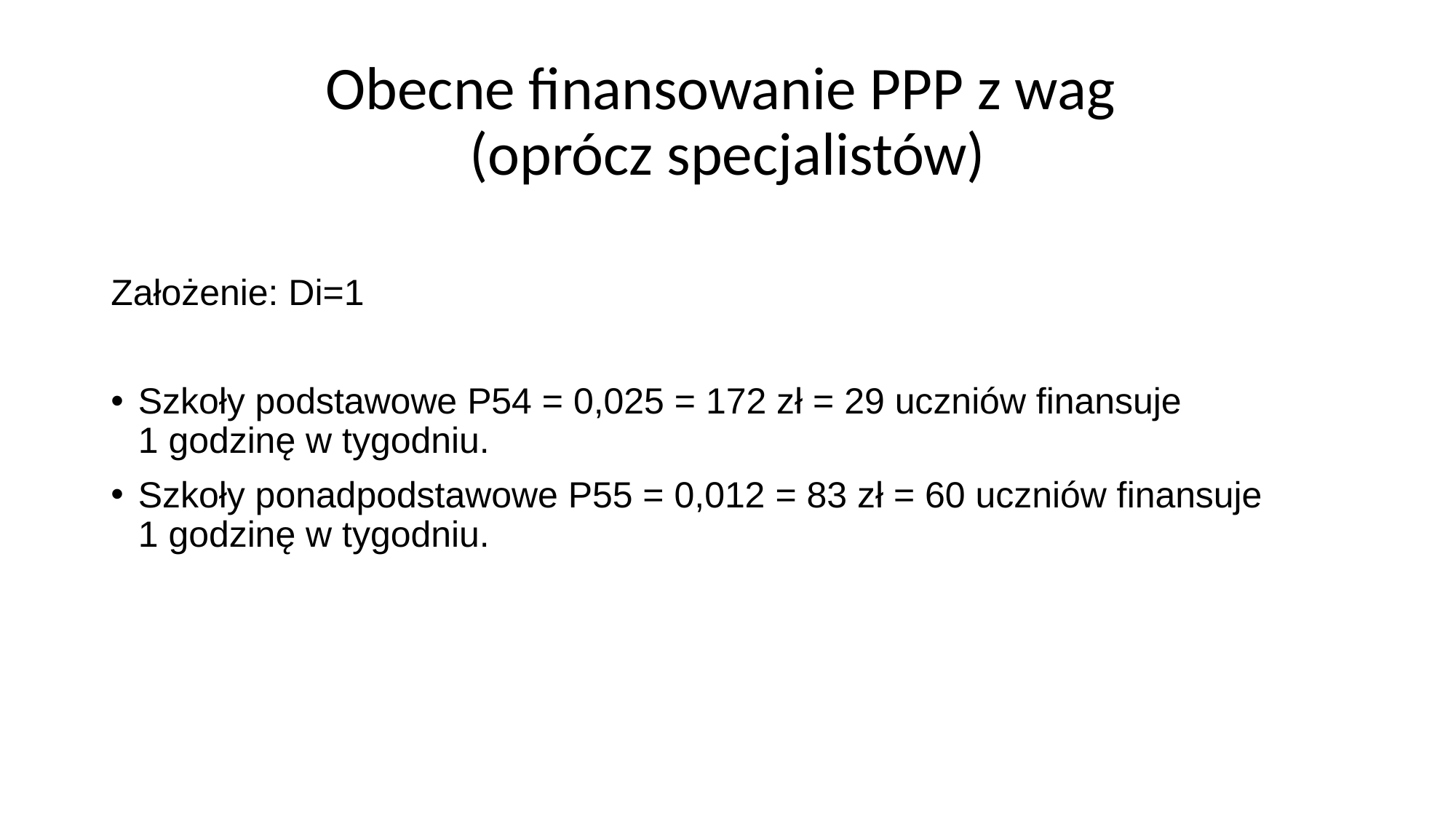

# Obecne finansowanie PPP z wag (oprócz specjalistów)
Założenie: Di=1

Szkoły podstawowe P54 = 0,025 = 172 zł = 29 uczniów finansuje
1 godzinę w tygodniu.
Szkoły ponadpodstawowe P55 = 0,012 = 83 zł = 60 uczniów finansuje
1 godzinę w tygodniu.